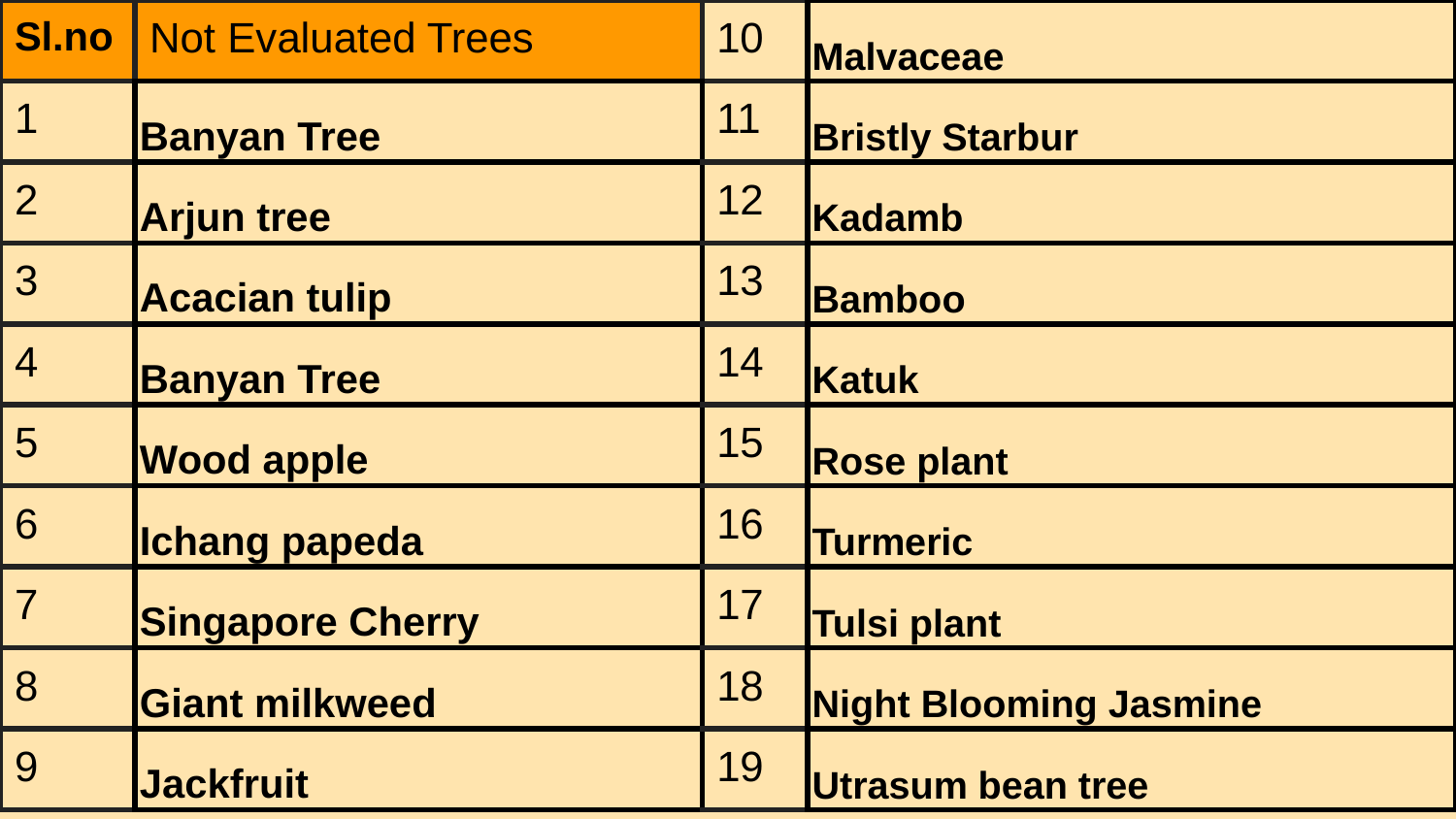

| Sl.no | Not Evaluated Trees | 10 | Malvaceae |
| --- | --- | --- | --- |
| 1 | Banyan Tree | 11 | Bristly Starbur |
| 2 | Arjun tree | 12 | Kadamb |
| 3 | Acacian tulip | 13 | Bamboo |
| 4 | Banyan Tree | 14 | Katuk |
| 5 | Wood apple | 15 | Rose plant |
| 6 | Ichang papeda | 16 | Turmeric |
| 7 | Singapore Cherry | 17 | Tulsi plant |
| 8 | Giant milkweed | 18 | Night Blooming Jasmine |
| 9 | Jackfruit | 19 | Utrasum bean tree |